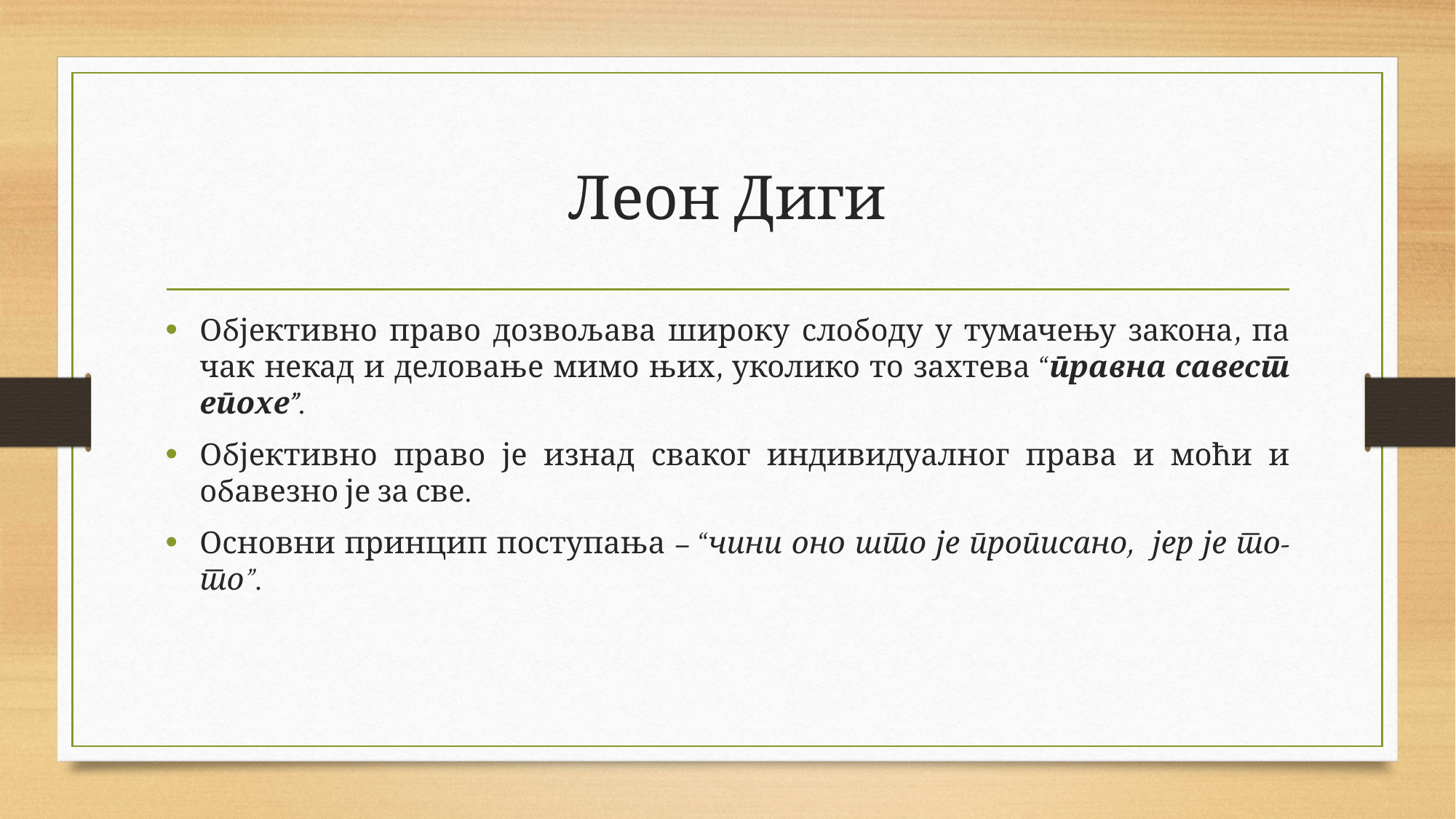

# Леон Диги
Објективно право дозвољава широку слободу у тумачењу закона, па чак некад и деловање мимо њих, уколико то захтева “правна савест епохе”.
Објективно право је изнад сваког индивидуалног права и моћи и обавезно је за све.
Основни принцип поступања – “чини оно што је прописано,  јер је то- то”.